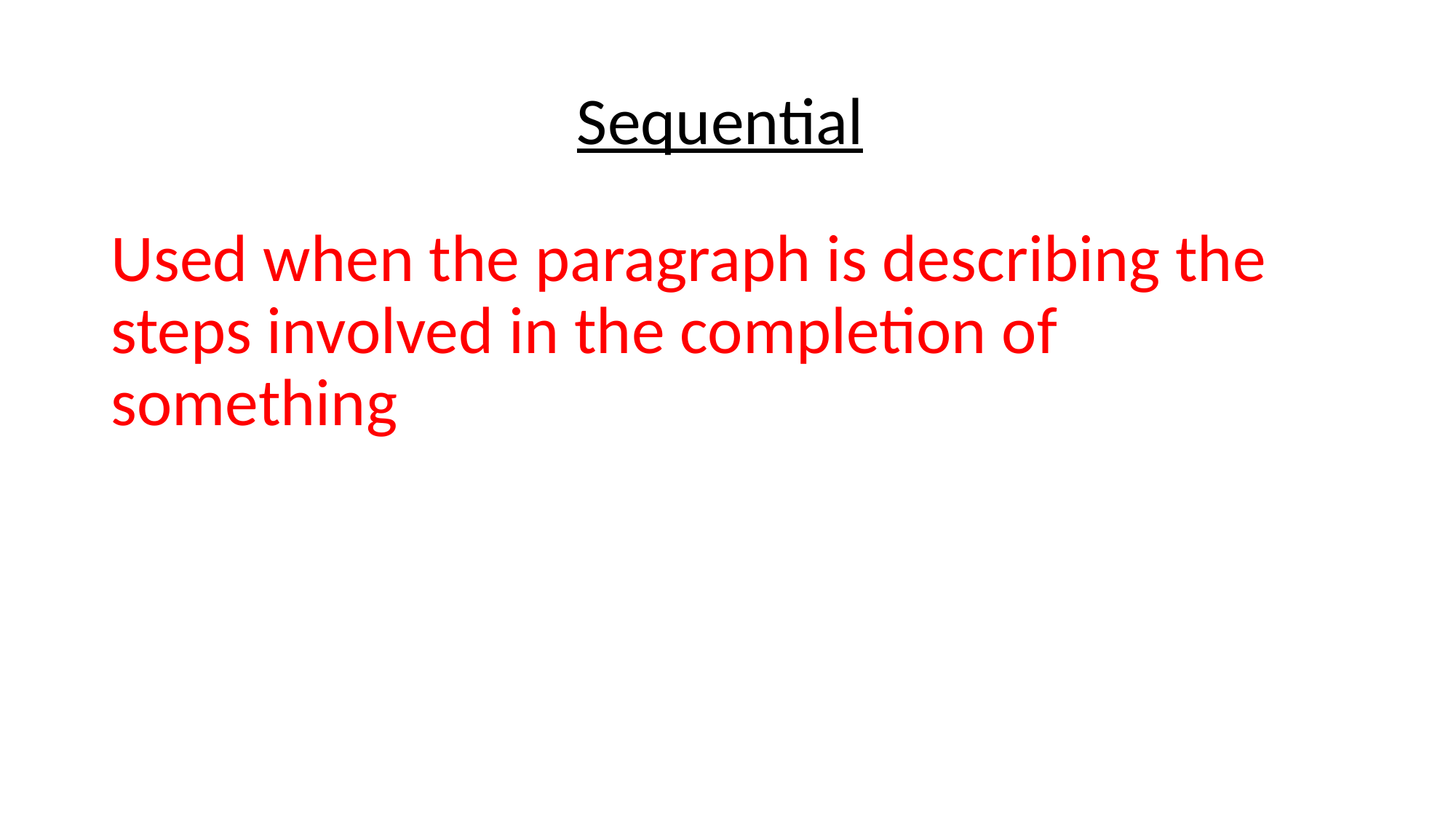

# Sequential
Used when the paragraph is describing the steps involved in the completion of something